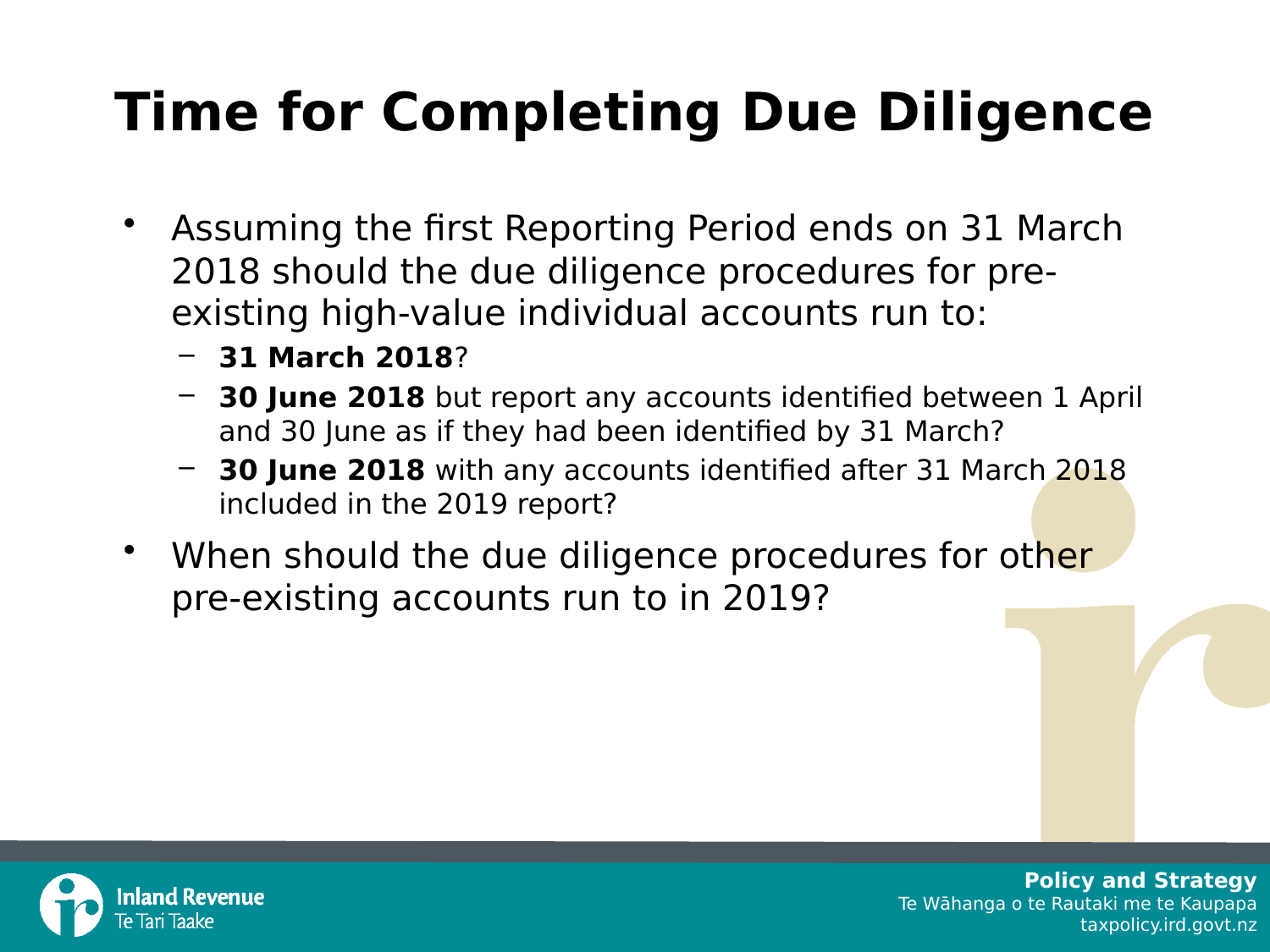

# Time for Completing Due Diligence
Assuming the first Reporting Period ends on 31 March 2018 should the due diligence procedures for pre-existing high-value individual accounts run to:
31 March 2018?
30 June 2018 but report any accounts identified between 1 April and 30 June as if they had been identified by 31 March?
30 June 2018 with any accounts identified after 31 March 2018 included in the 2019 report?
When should the due diligence procedures for other pre-existing accounts run to in 2019?